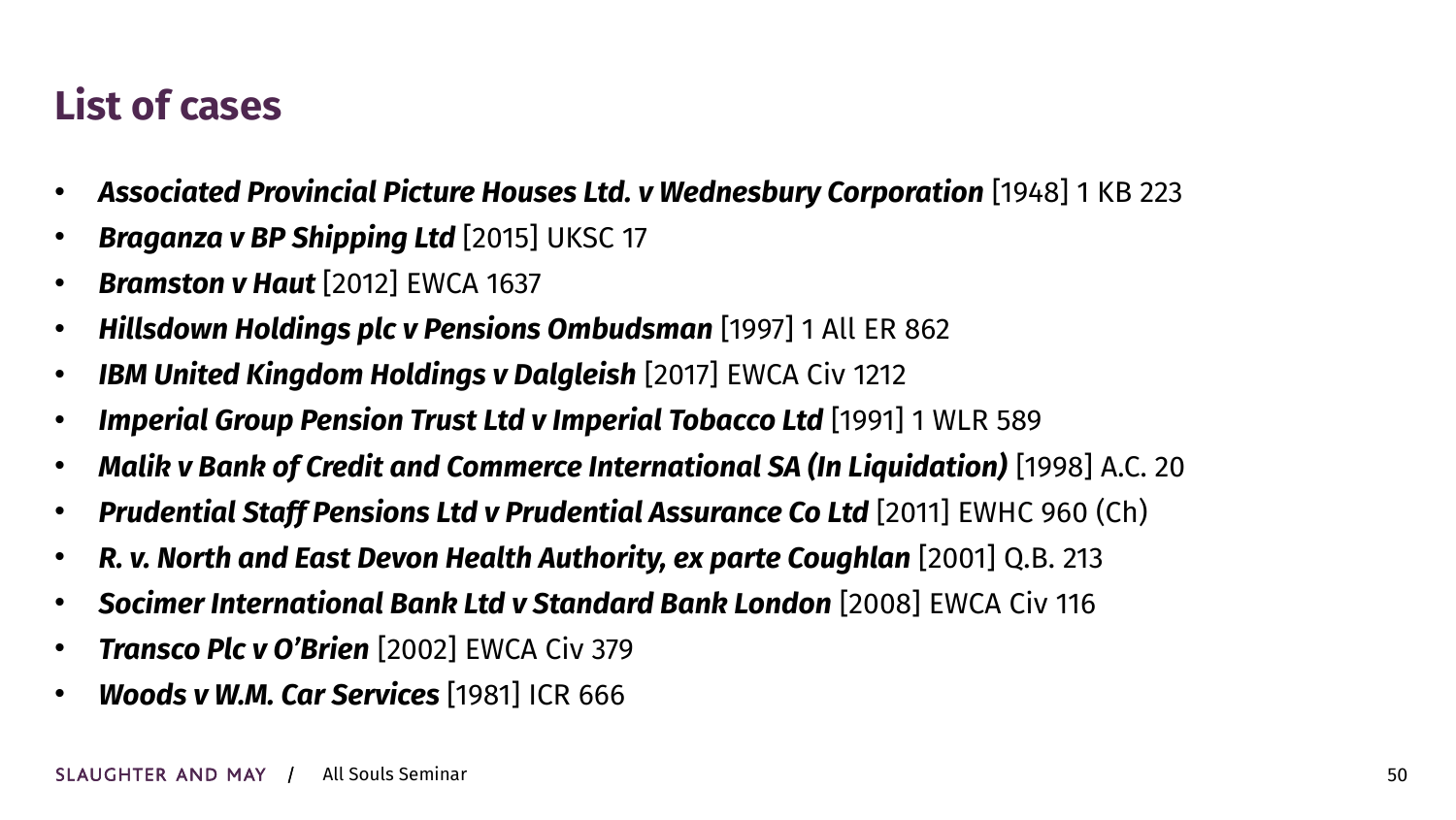

# List of cases
Associated Provincial Picture Houses Ltd. v Wednesbury Corporation [1948] 1 KB 223
Braganza v BP Shipping Ltd [2015] UKSC 17
Bramston v Haut [2012] EWCA 1637
Hillsdown Holdings plc v Pensions Ombudsman [1997] 1 All ER 862
IBM United Kingdom Holdings v Dalgleish [2017] EWCA Civ 1212
Imperial Group Pension Trust Ltd v Imperial Tobacco Ltd [1991] 1 WLR 589
Malik v Bank of Credit and Commerce International SA (In Liquidation) [1998] A.C. 20
Prudential Staff Pensions Ltd v Prudential Assurance Co Ltd [2011] EWHC 960 (Ch)
R. v. North and East Devon Health Authority, ex parte Coughlan [2001] Q.B. 213
Socimer International Bank Ltd v Standard Bank London [2008] EWCA Civ 116
Transco Plc v O’Brien [2002] EWCA Civ 379
Woods v W.M. Car Services [1981] ICR 666

50
All Souls Seminar